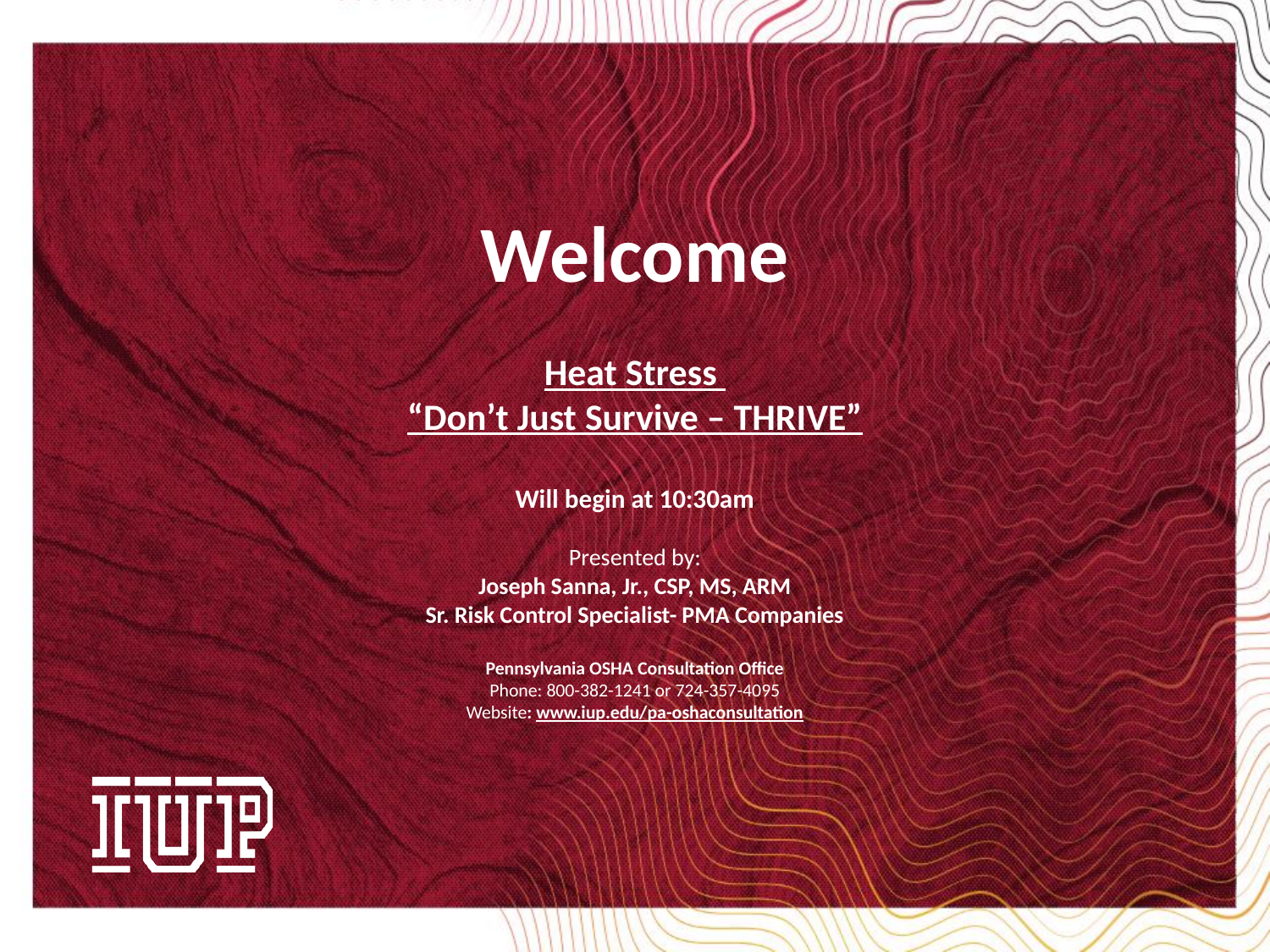

Welcome
Heat Stress
“Don’t Just Survive – THRIVE”
Will begin at 10:30am
Presented by:
Joseph Sanna, Jr., CSP, MS, ARM
Sr. Risk Control Specialist- PMA Companies
Pennsylvania OSHA Consultation Office
Phone: 800-382-1241 or 724-357-4095
Website: www.iup.edu/pa-oshaconsultation